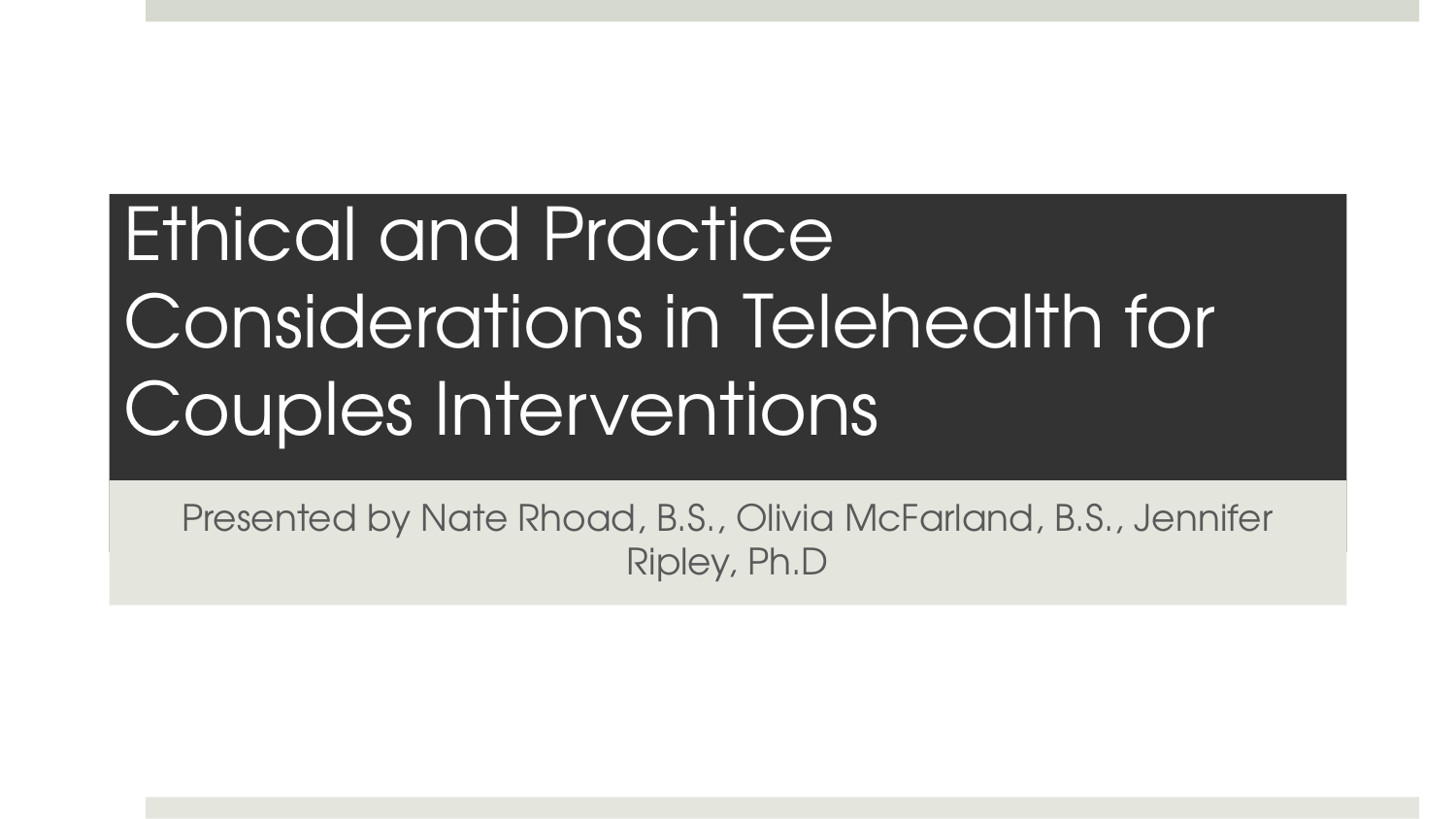

# Ethical and Practice Considerations in Telehealth for Couples Interventions

Presented by Nate Rhoad, B.S., Olivia McFarland, B.S., Jennifer Ripley, Ph.D